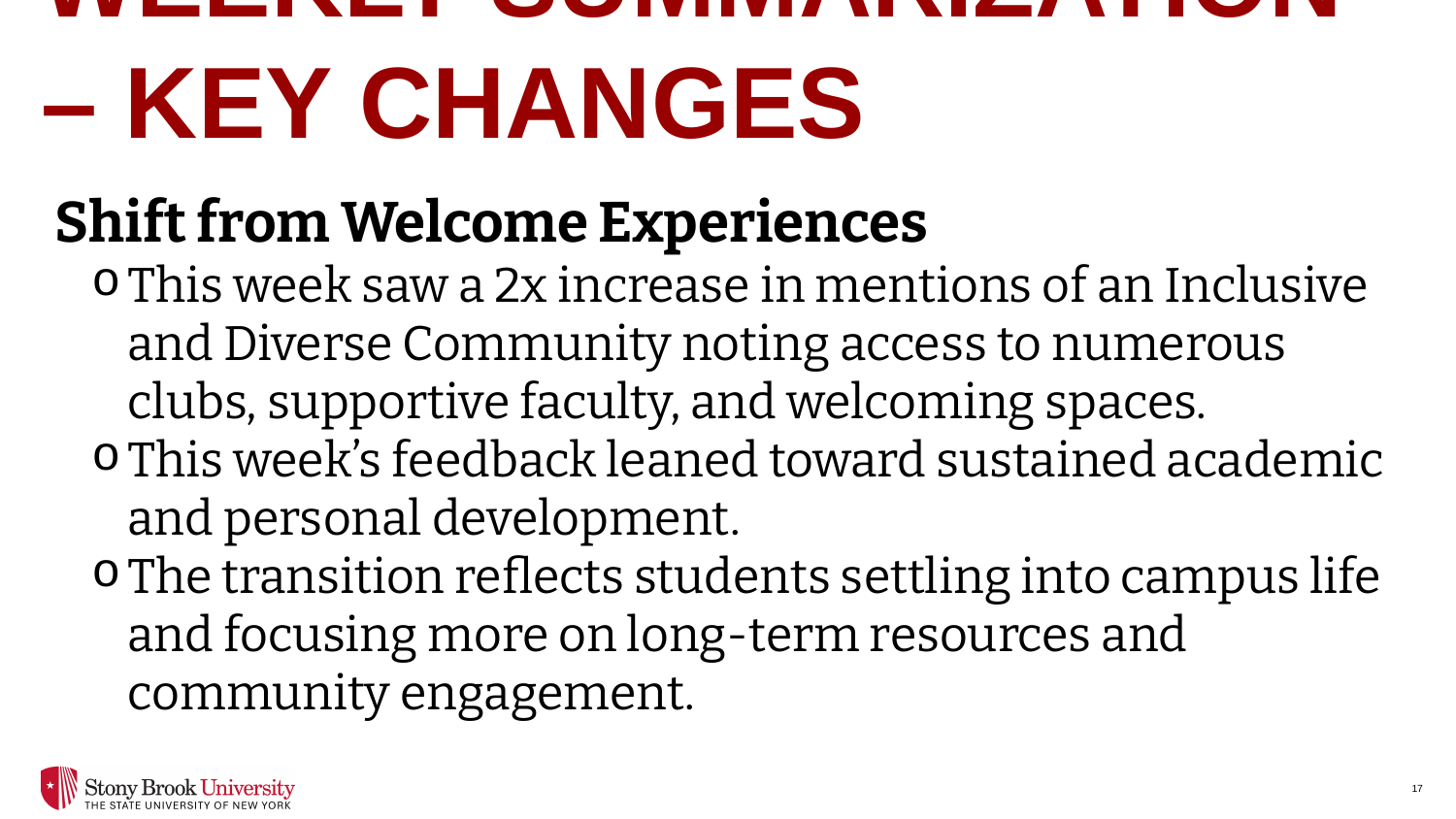

# Weekly Summarization – Key Changes
Shift from Welcome Experiences
This week saw a 2x increase in mentions of an Inclusive and Diverse Community noting access to numerous clubs, supportive faculty, and welcoming spaces.
This week’s feedback leaned toward sustained academic and personal development.
The transition reflects students settling into campus life and focusing more on long-term resources and community engagement.